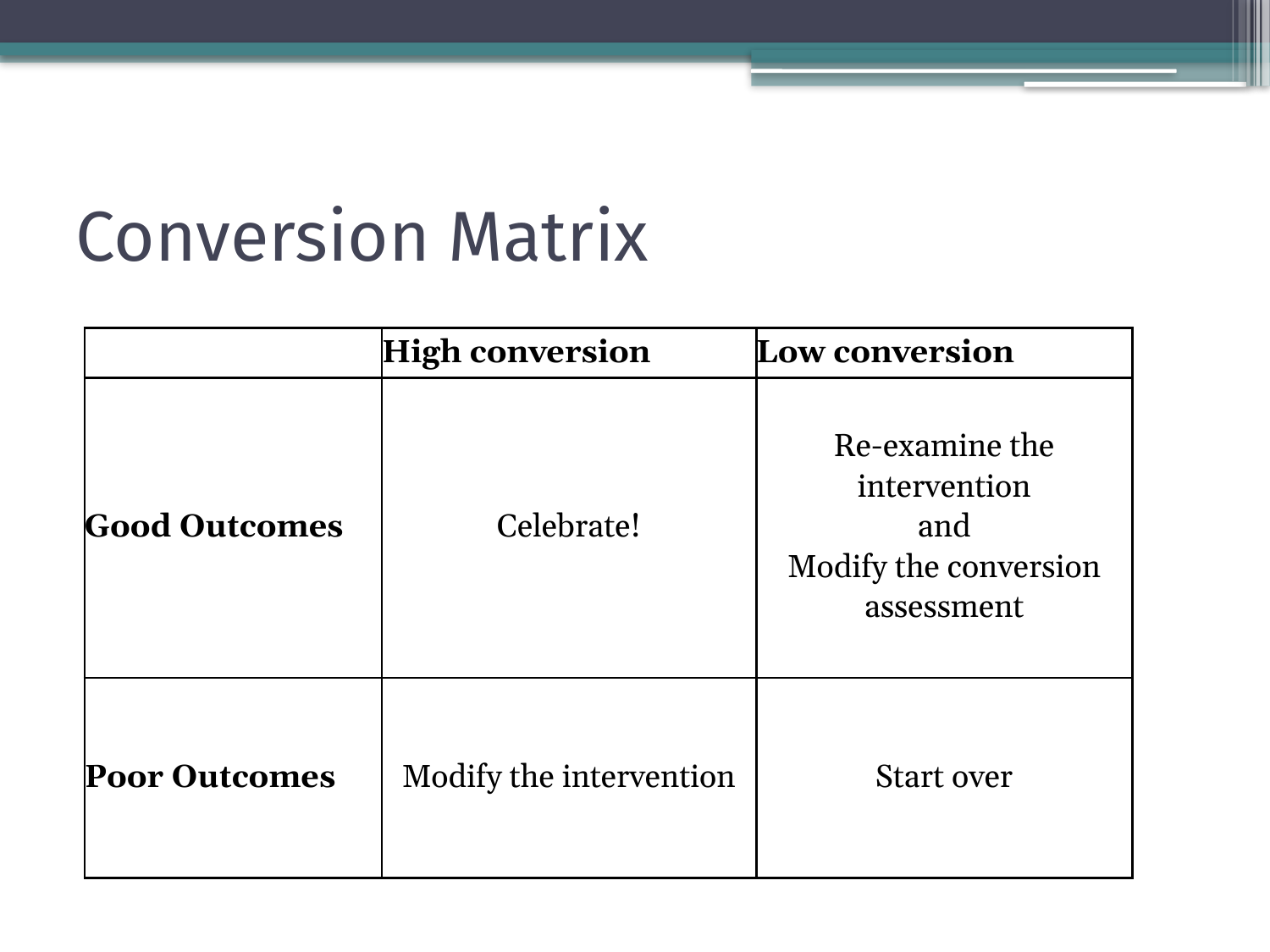

# Conversion Matrix
|  | High conversion | Low conversion |
| --- | --- | --- |
| Good Outcomes | Celebrate! | Re-examine the intervention and Modify the conversion assessment |
| Poor Outcomes | Modify the intervention | Start over |